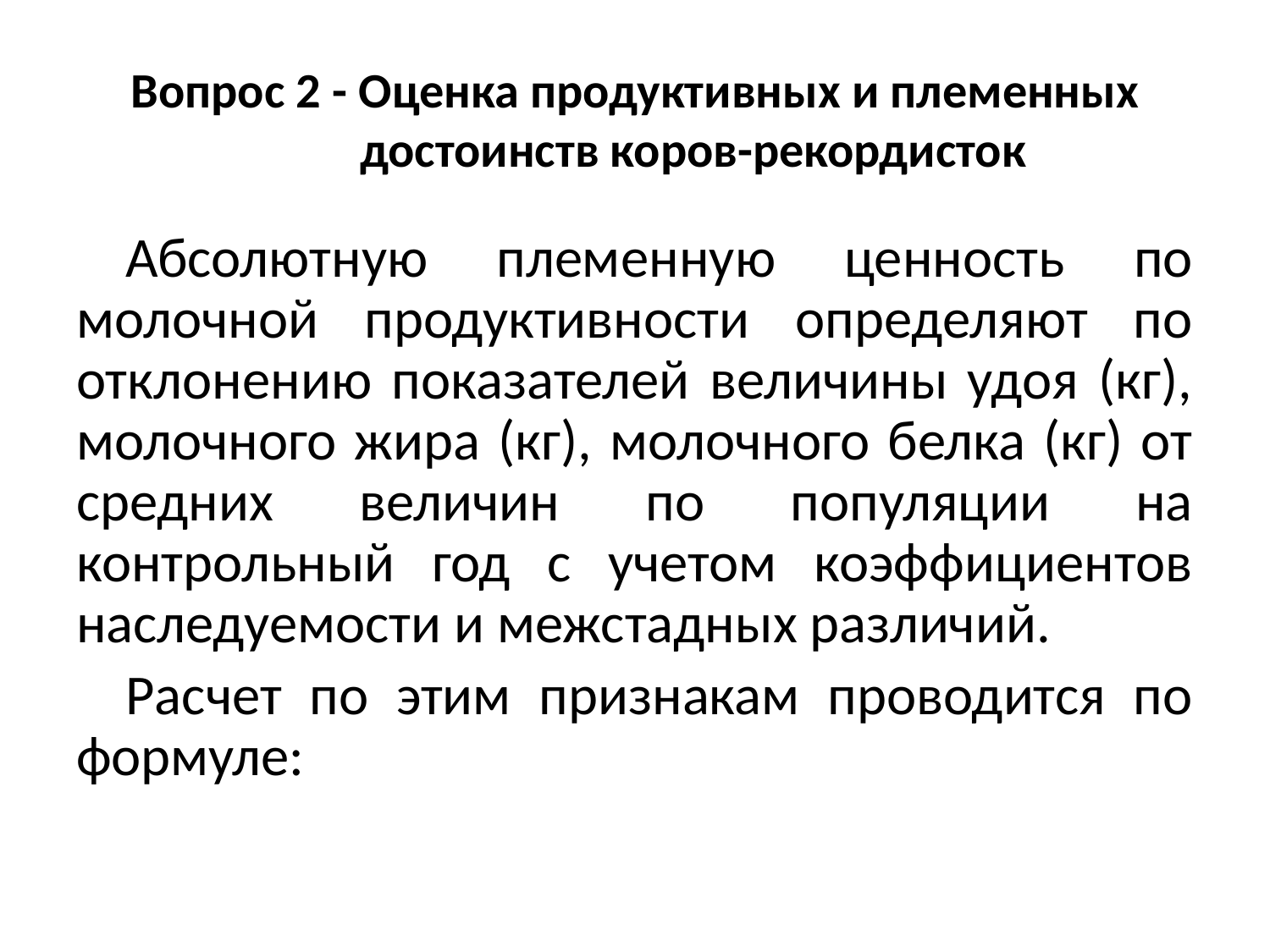

# Вопрос 2 - Оценка продуктивных и племенных достоинств коров-рекордисток
Абсолютную племенную ценность по молочной продуктивности определяют по отклонению показателей величины удоя (кг), молочного жира (кг), молочного белка (кг) от средних величин по популяции на контрольный год с учетом коэффициентов наследуемости и межстадных различий.
Расчет по этим признакам проводится по формуле: